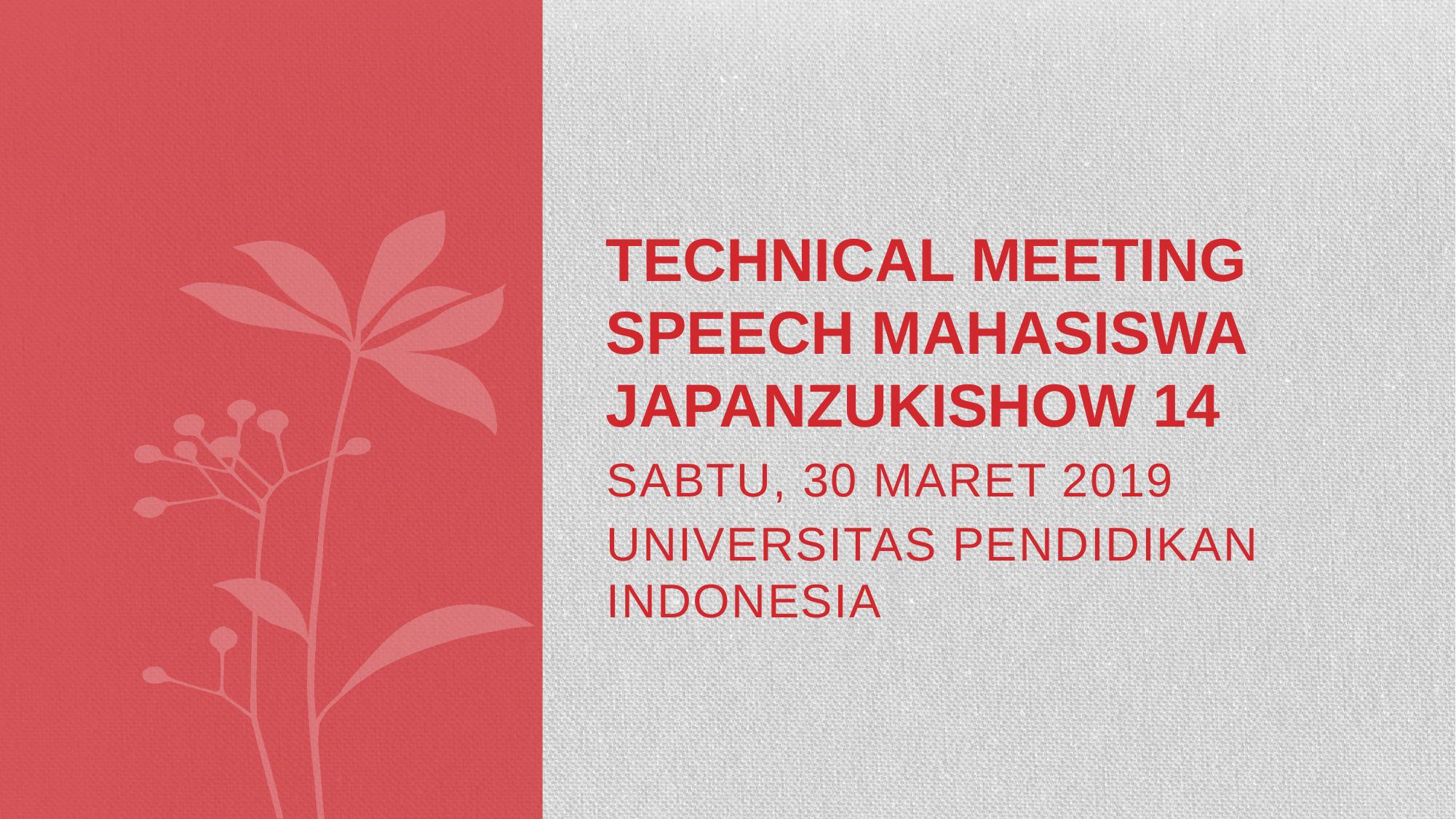

# TECHNICAL MEETING SPEECH MAHASISWA JAPANZUKISHOW 14
SABTU, 30 MARET 2019
UNIVERSITAS PENDIDIKAN INDONESIA